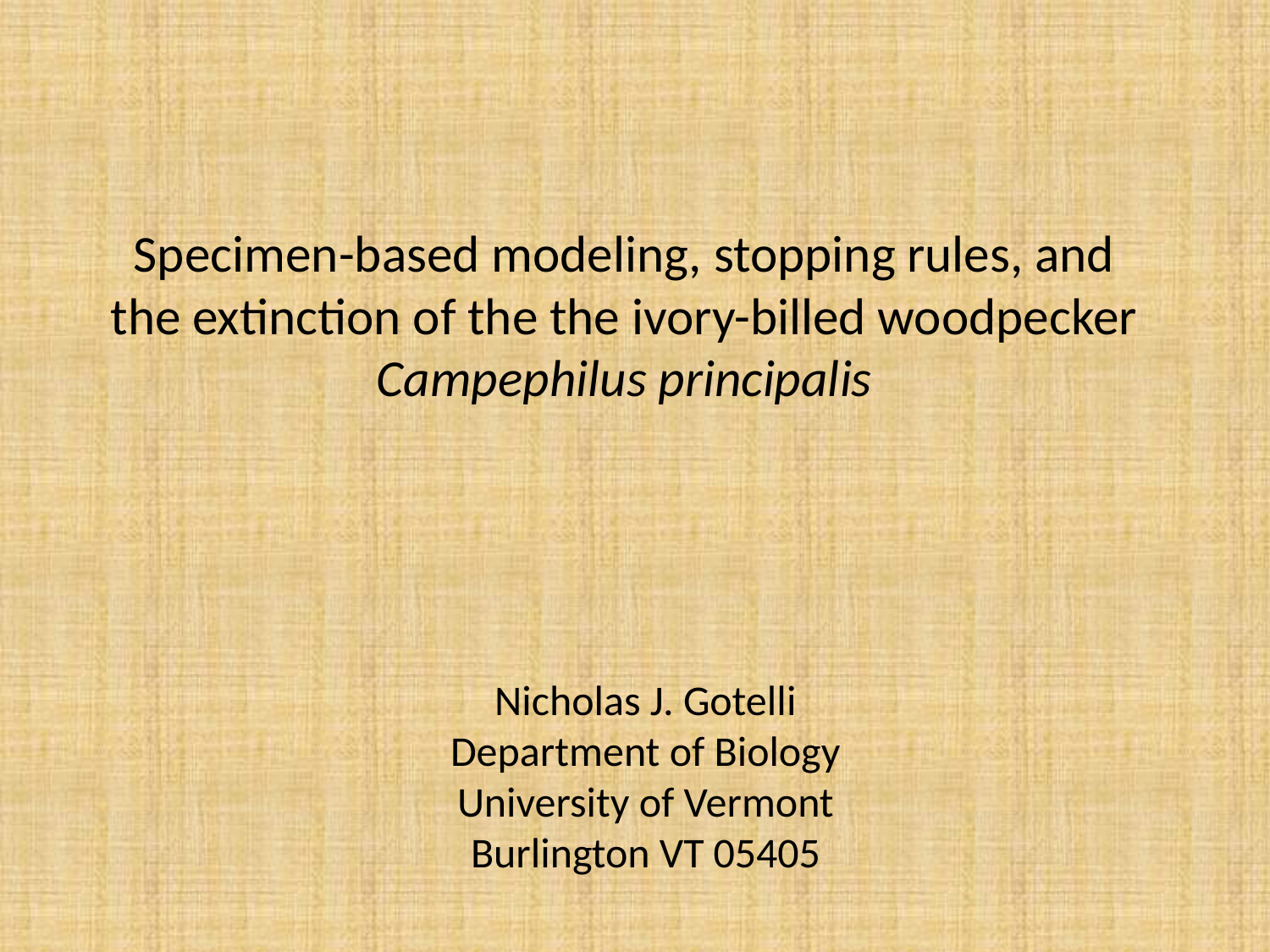

# Specimen-based modeling, stopping rules, and the extinction of the the ivory-billed woodpecker Campephilus principalis
Nicholas J. Gotelli
Department of Biology
University of Vermont
Burlington VT 05405